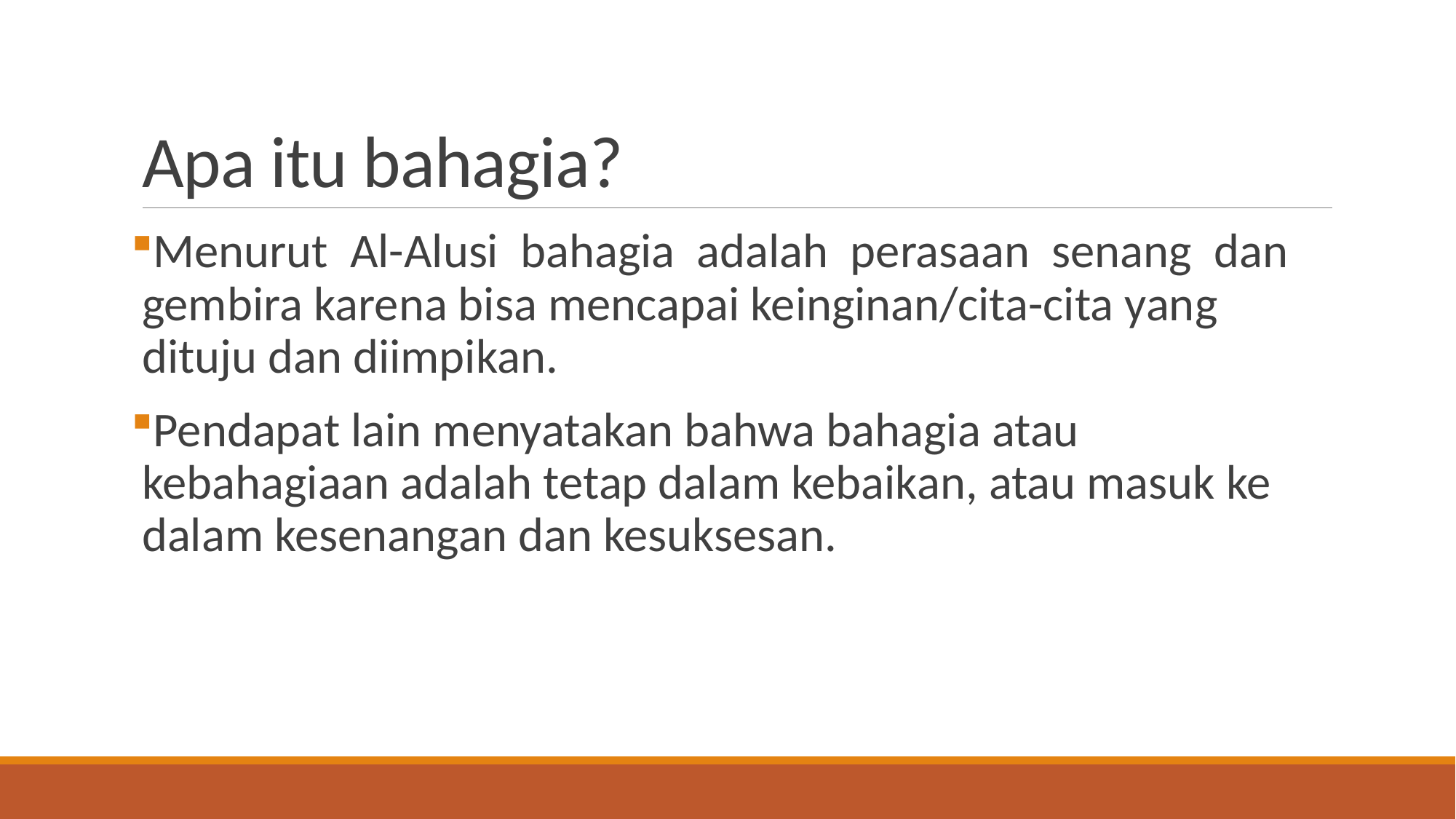

# Apa itu bahagia?
Menurut  Al-Alusi  bahagia  adalah  perasaan  senang  dan  gembira karena bisa mencapai keinginan/cita-cita yang dituju dan diimpikan.
Pendapat lain menyatakan bahwa bahagia atau kebahagiaan adalah tetap dalam kebaikan, atau masuk ke dalam kesenangan dan kesuksesan.